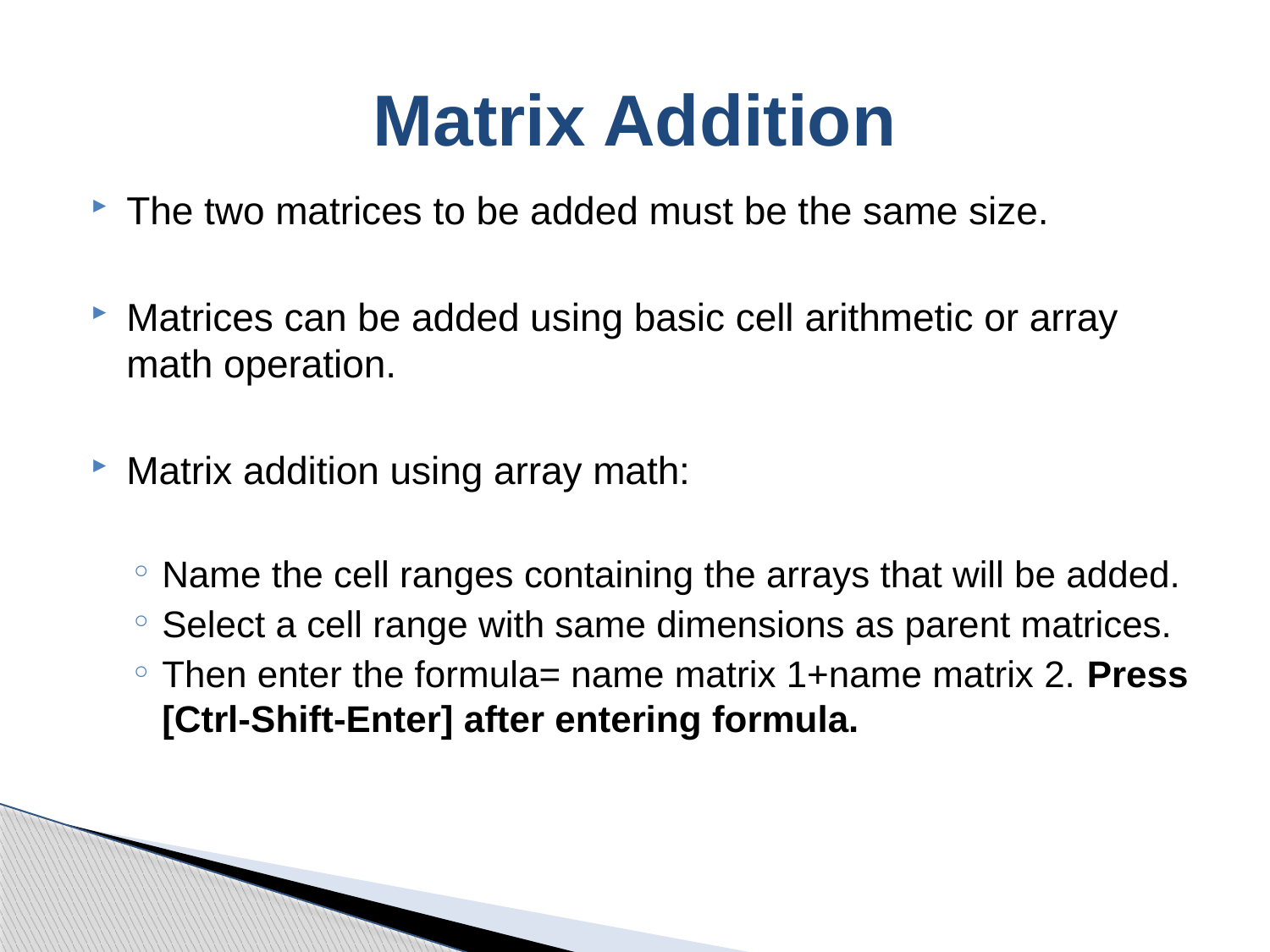

# Matrix Addition
The two matrices to be added must be the same size.

Matrices can be added using basic cell arithmetic or array math operation.

Matrix addition using array math:

Name the cell ranges containing the arrays that will be added.
Select a cell range with same dimensions as parent matrices.
Then enter the formula= name matrix 1+name matrix 2. Press [Ctrl-Shift-Enter] after entering formula.